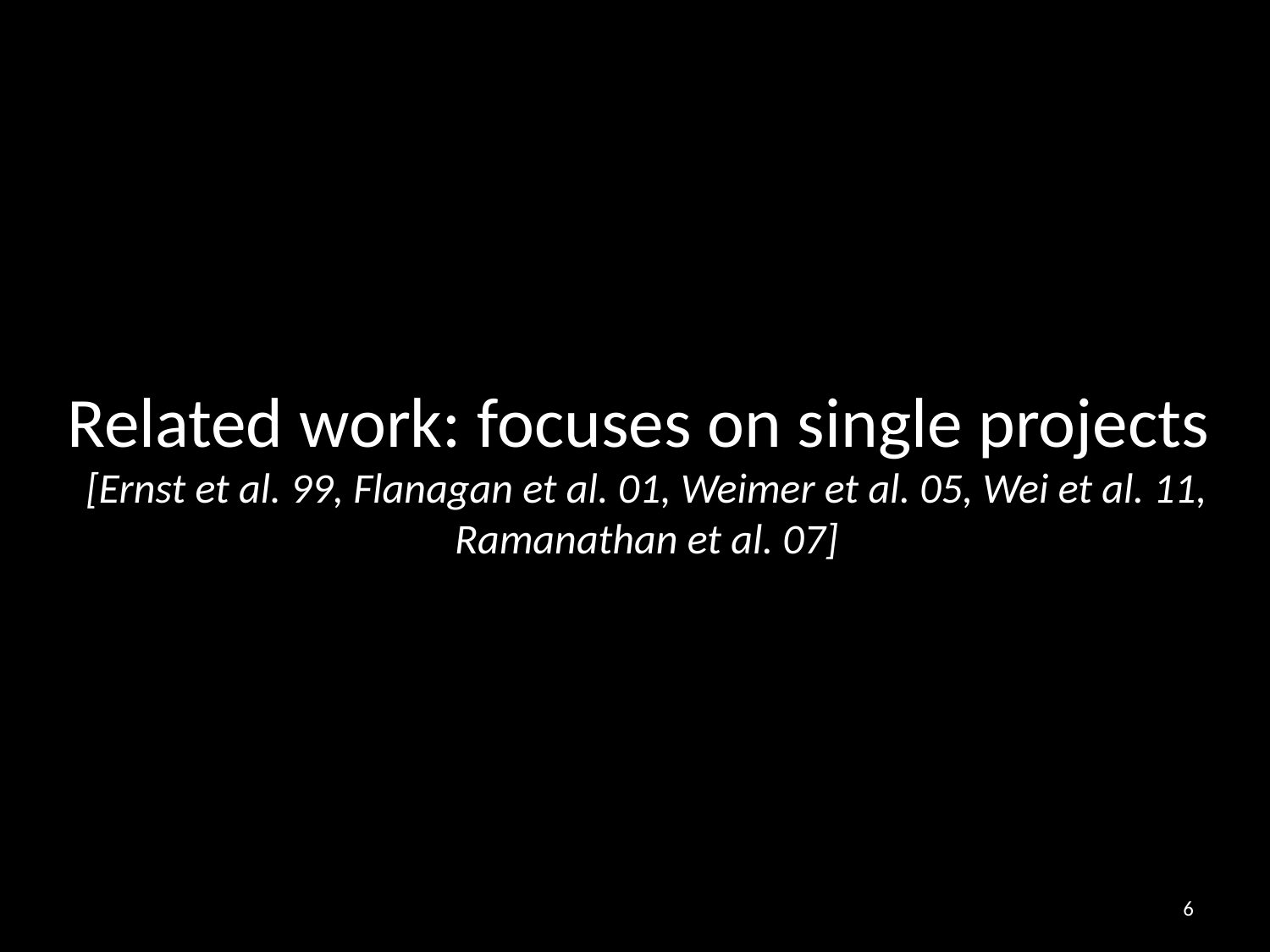

Related work: focuses on single projects
[Ernst et al. 99, Flanagan et al. 01, Weimer et al. 05, Wei et al. 11, Ramanathan et al. 07]
6